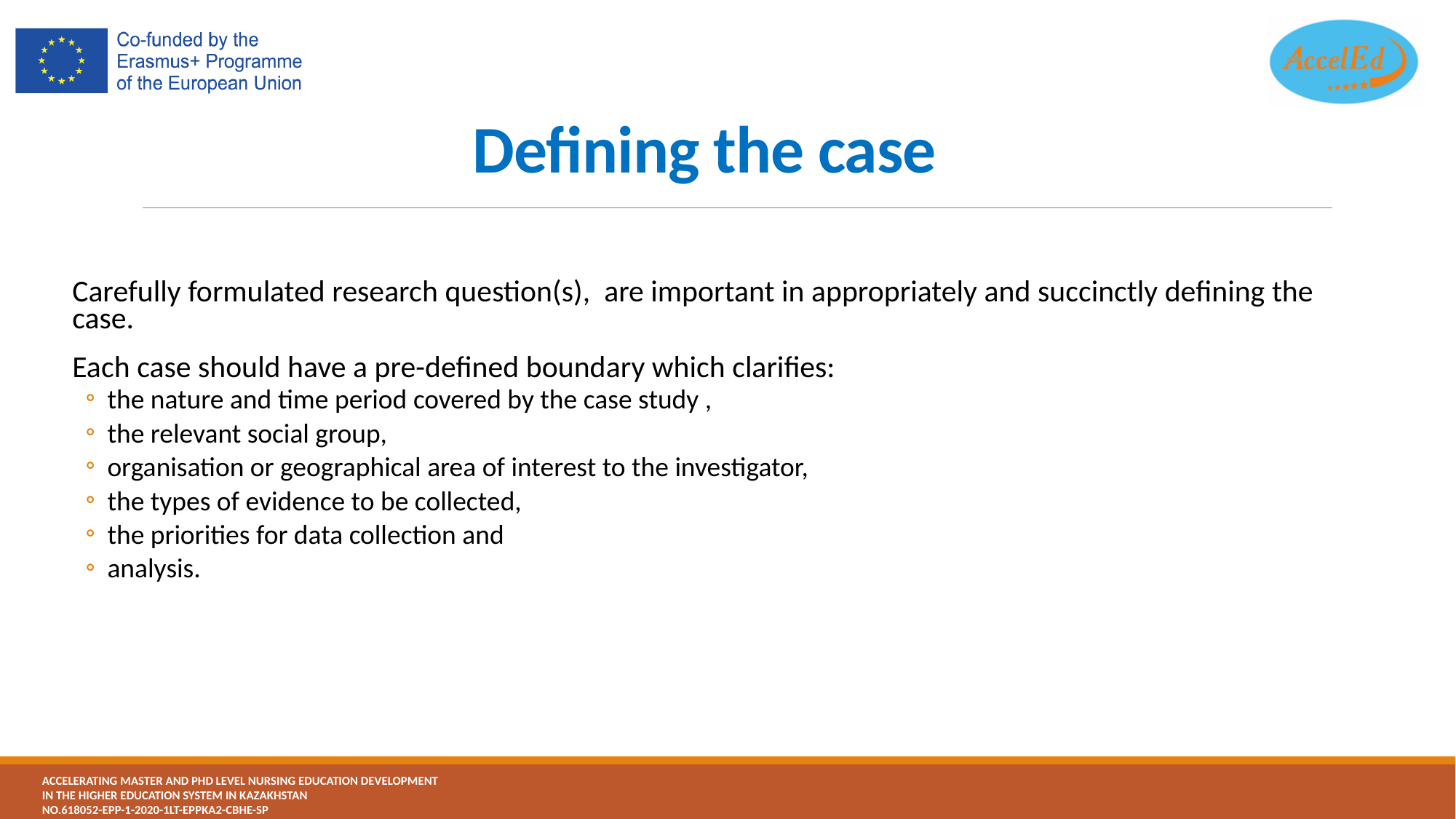

# Defining the case
Carefully formulated research question(s),  are important in appropriately and succinctly defining the case.
Each case should have a pre-defined boundary which clarifies:
the nature and time period covered by the case study ,
the relevant social group,
organisation or geographical area of interest to the investigator,
the types of evidence to be collected,
the priorities for data collection and
analysis.